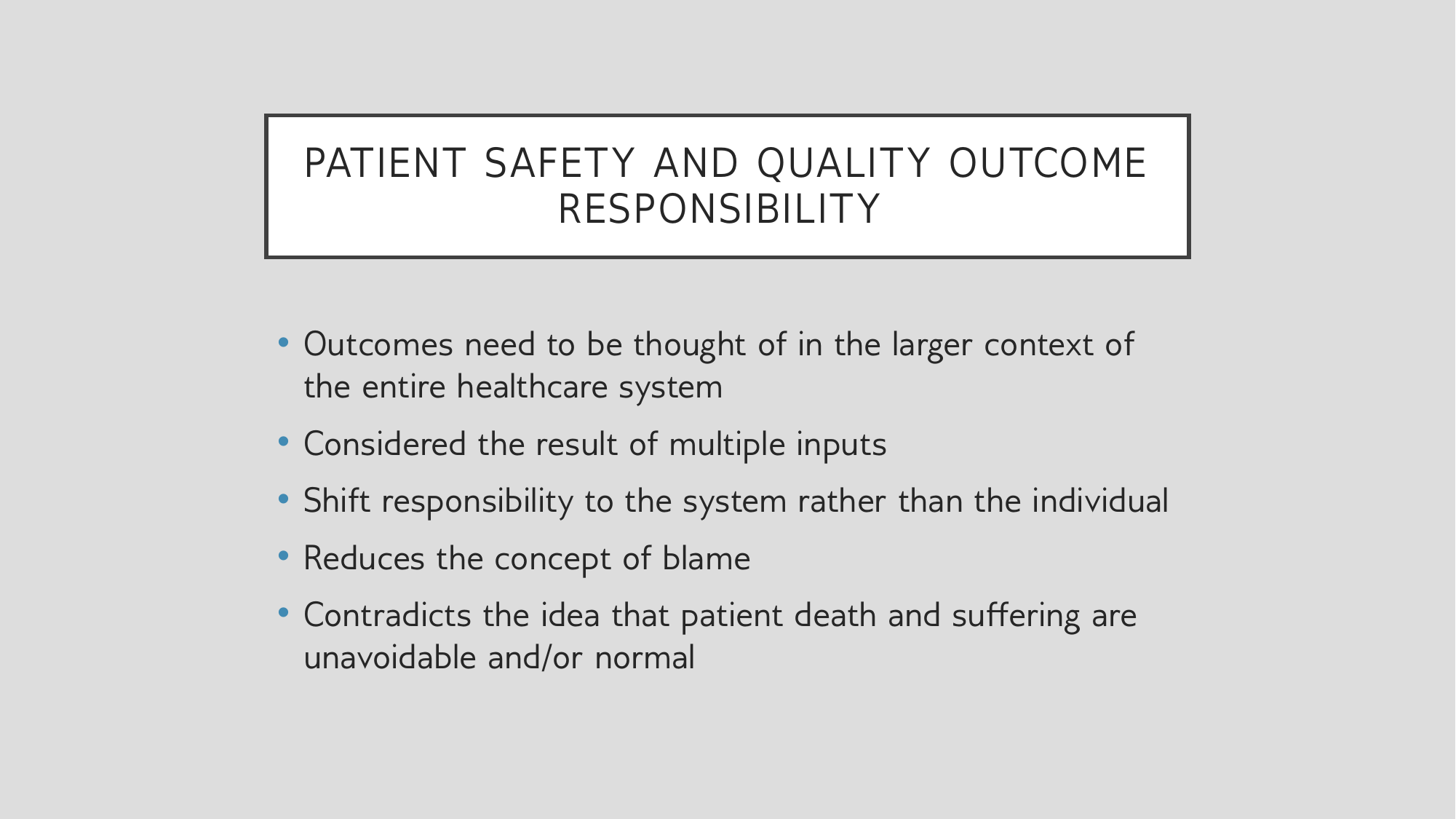

# Patient safety and quality outcome responsibility
Outcomes need to be thought of in the larger context of the entire healthcare system
Considered the result of multiple inputs
Shift responsibility to the system rather than the individual
Reduces the concept of blame
Contradicts the idea that patient death and suffering are unavoidable and/or normal